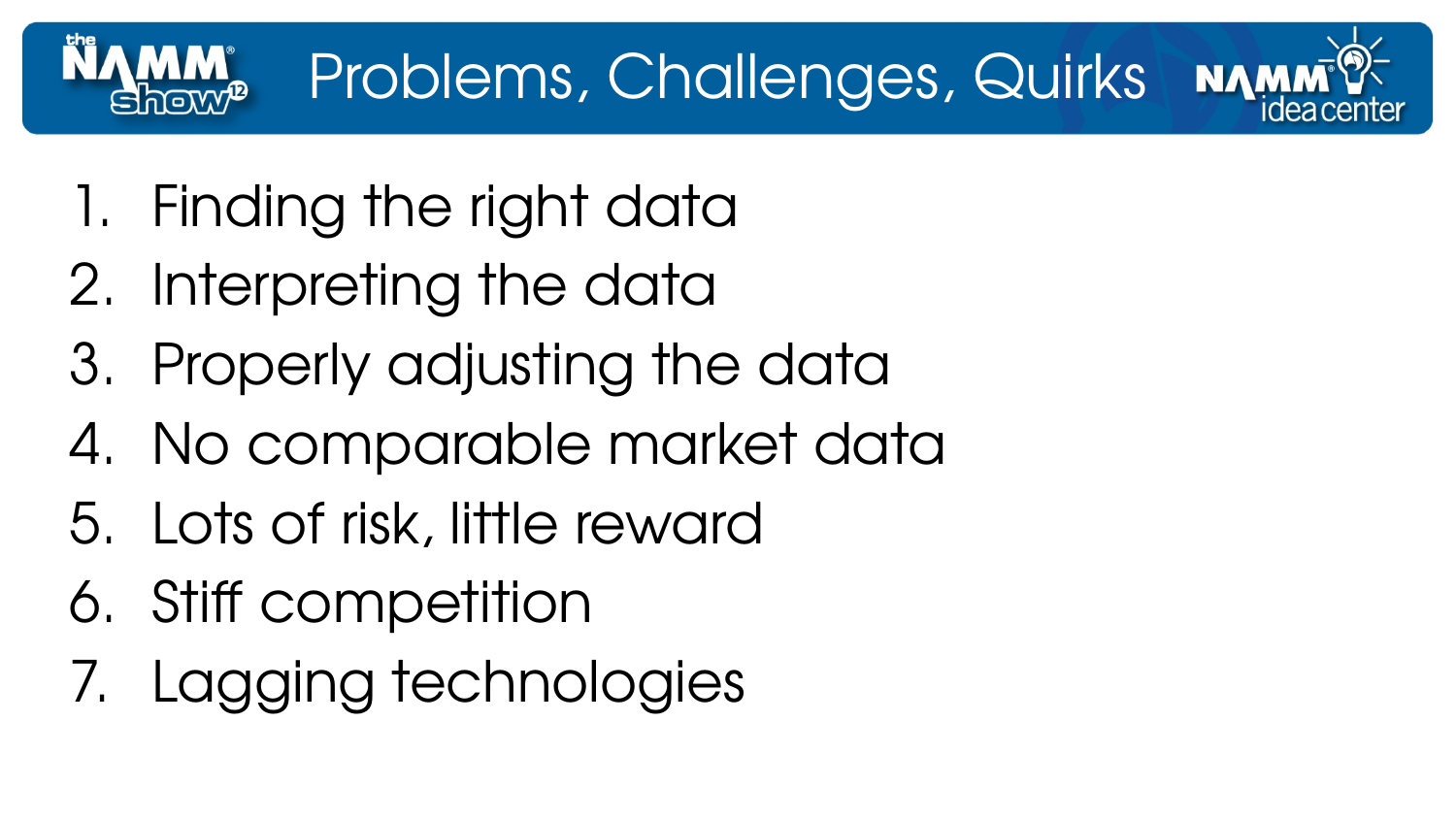

# Problems, Challenges, Quirks
Finding the right data
Interpreting the data
Properly adjusting the data
No comparable market data
Lots of risk, little reward
Stiff competition
Lagging technologies